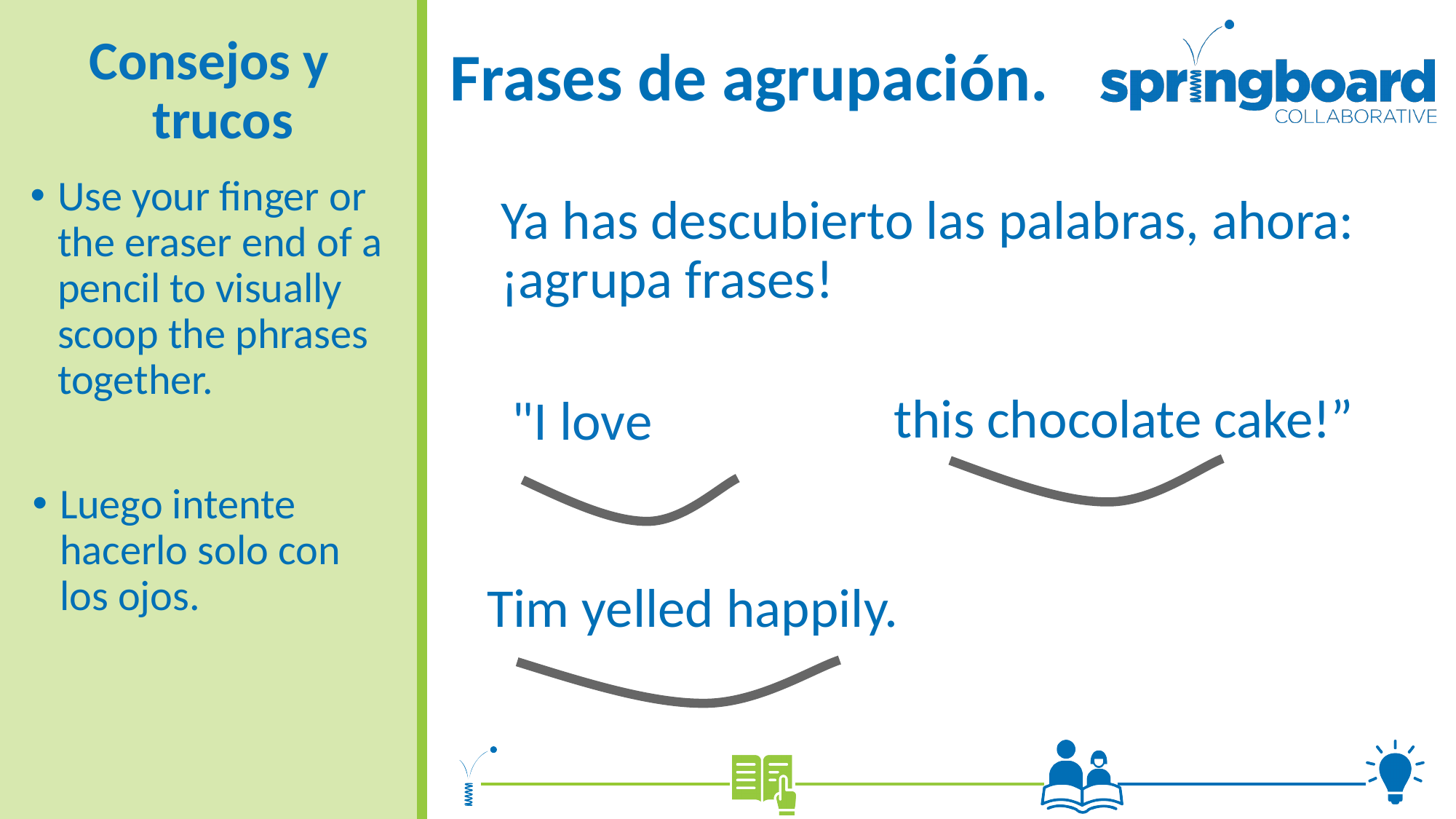

# Frases de agrupación.
Consejos y trucos

Use your finger or the eraser end of a pencil to visually scoop the phrases together.

Ya has descubierto las palabras, ahora: ¡agrupa frases!

this chocolate cake!”
"I love

Luego intente hacerlo solo con los ojos.

Tim yelled happily.